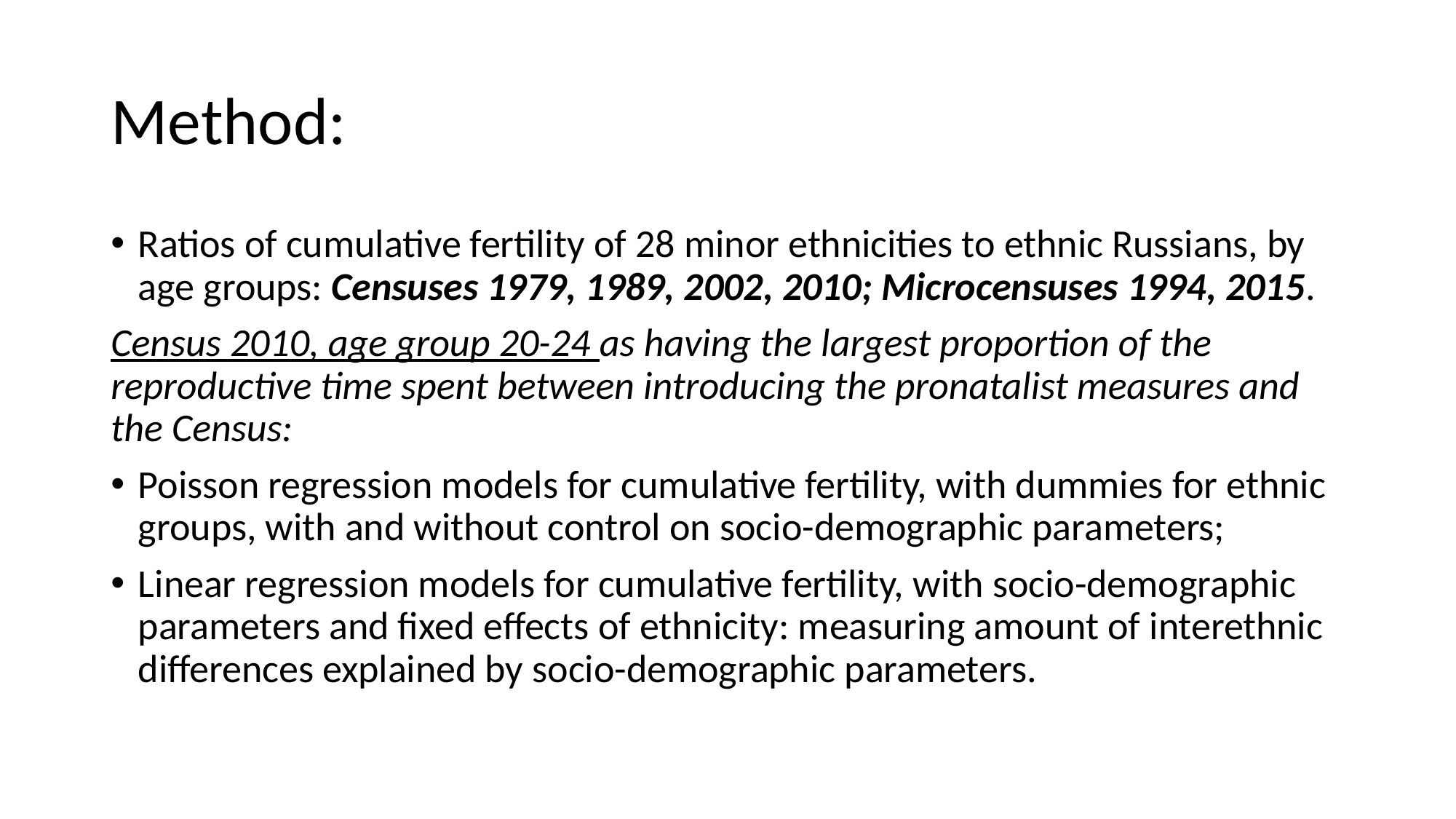

# Method:
Ratios of cumulative fertility of 28 minor ethnicities to ethnic Russians, by age groups: Censuses 1979, 1989, 2002, 2010; Microcensuses 1994, 2015.
Census 2010, age group 20-24 as having the largest proportion of the reproductive time spent between introducing the pronatalist measures and the Census:
Poisson regression models for cumulative fertility, with dummies for ethnic groups, with and without control on socio-demographic parameters;
Linear regression models for cumulative fertility, with socio-demographic parameters and fixed effects of ethnicity: measuring amount of interethnic differences explained by socio-demographic parameters.